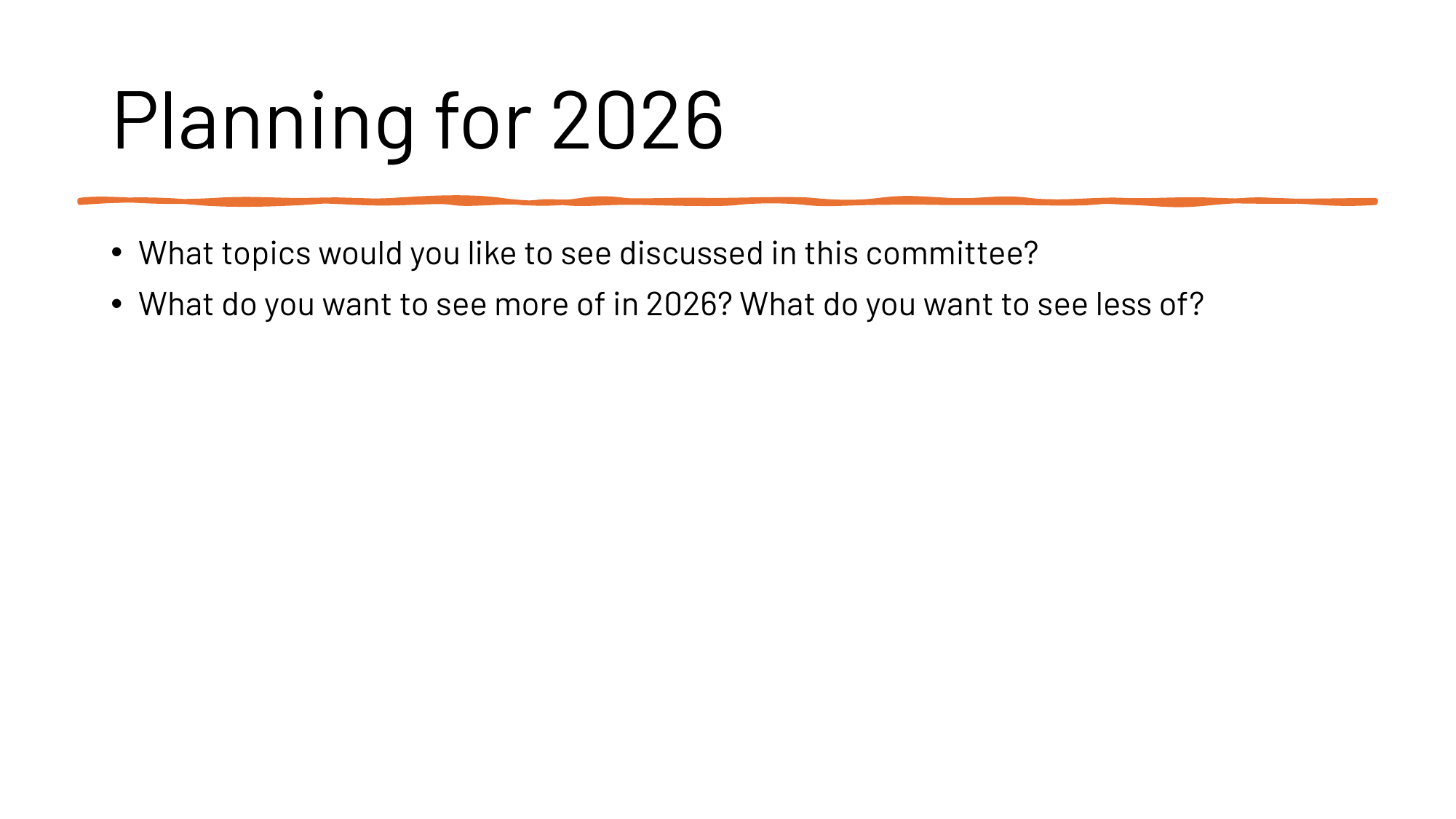

# Planning for 2026

What topics would you like to see discussed in this committee?
What do you want to see more of in 2026? What do you want to see less of?